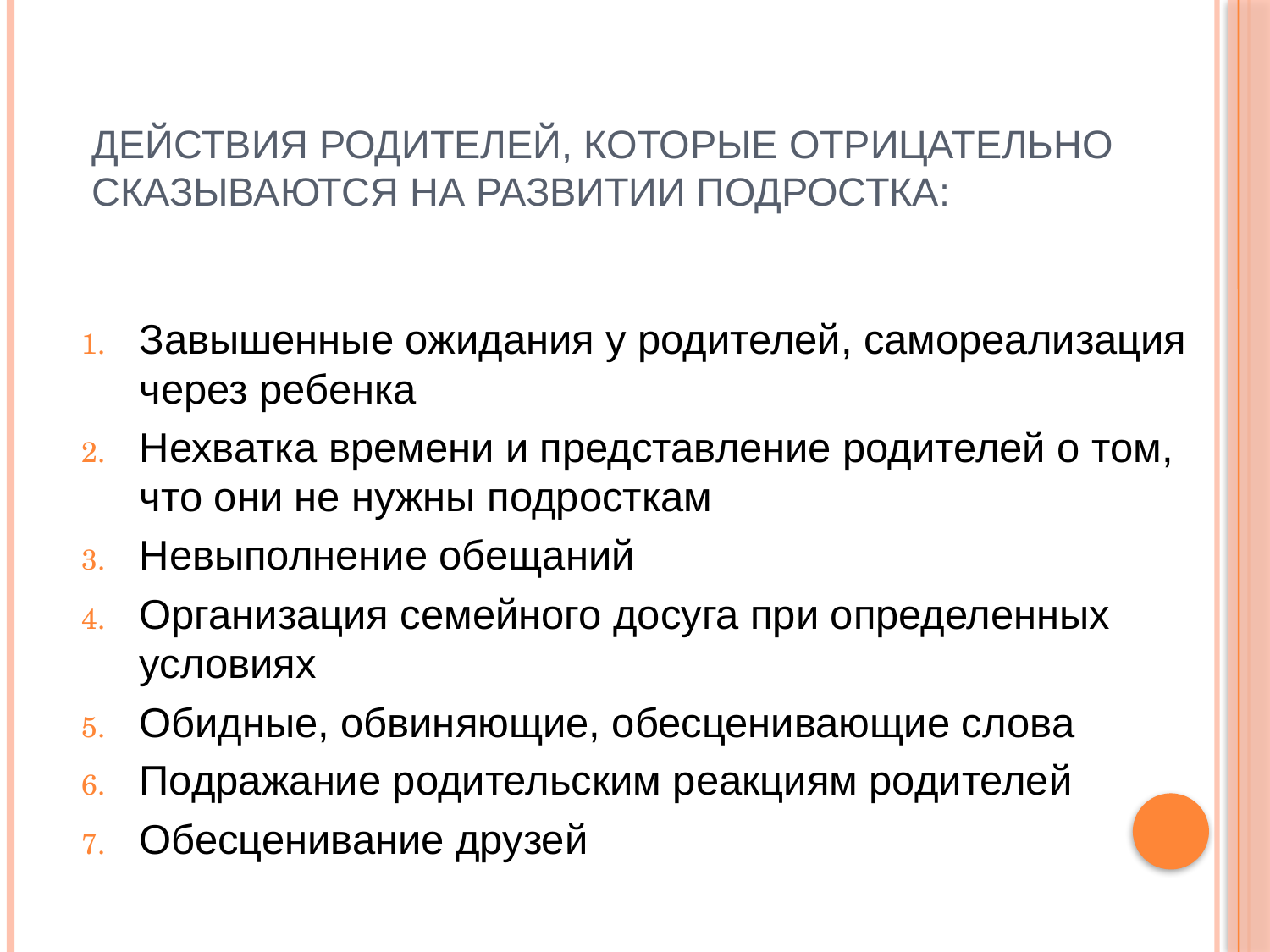

# Действия родителей, которые отрицательно сказываются на развитии подростка:

Завышенные ожидания у родителей, самореализация через ребенка
Нехватка времени и представление родителей о том, что они не нужны подросткам
Невыполнение обещаний
Организация семейного досуга при определенных условиях
Обидные, обвиняющие, обесценивающие слова
Подражание родительским реакциям родителей
Обесценивание друзей